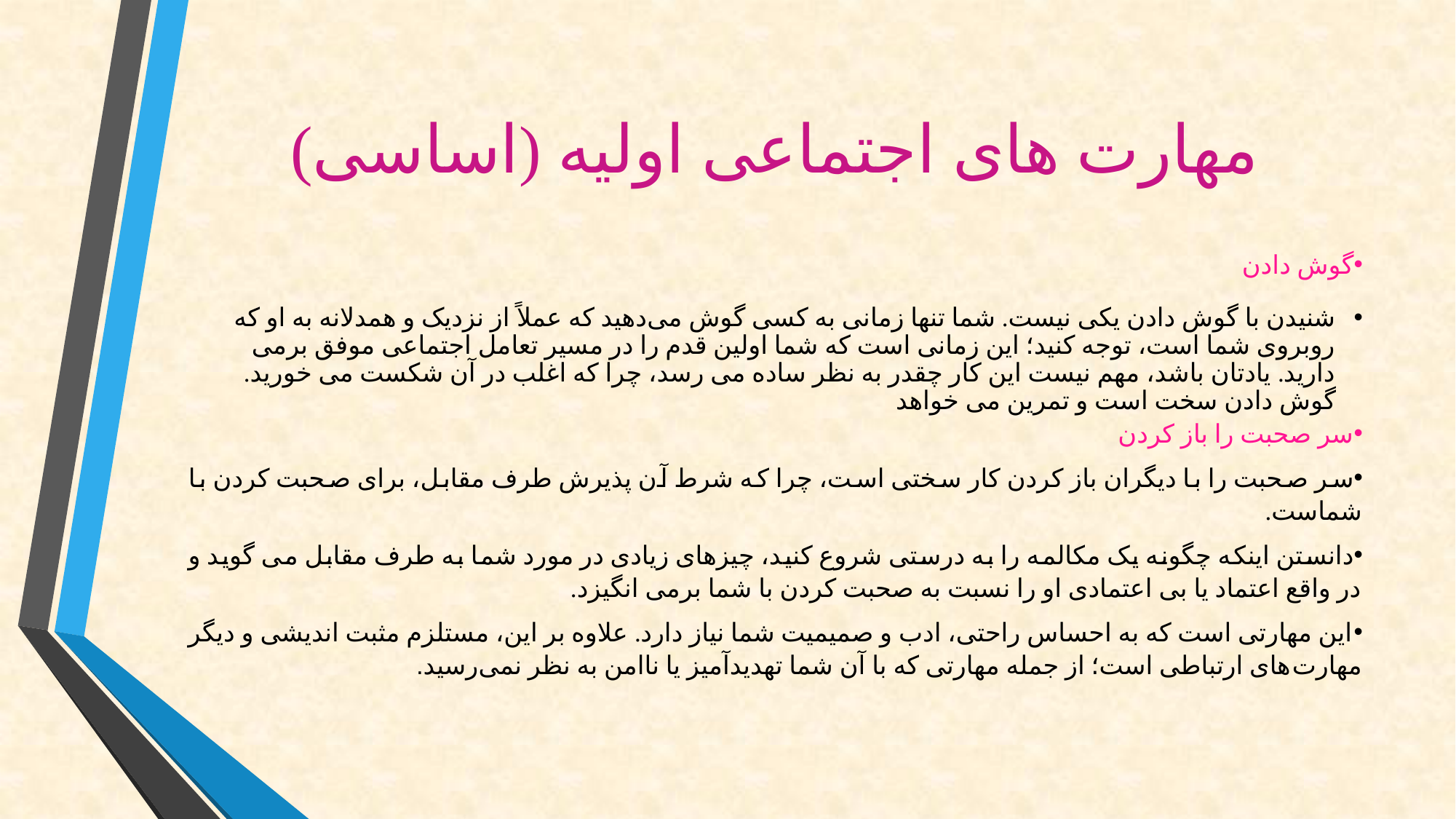

# مهارت های اجتماعی اولیه (اساسی)
گوش دادن
شنیدن با گوش دادن یکی نیست. شما تنها زمانی به کسی گوش می‌دهید که عملاً از نزدیک و همدلانه به او که روبروی شما است، توجه کنید؛ این زمانی است که شما اولین قدم را در مسیر تعامل اجتماعی موفق برمی دارید. یادتان باشد، مهم نیست این کار چقدر به نظر ساده می رسد، چرا که اغلب در آن شکست می خورید. گوش دادن سخت است و تمرین می خواهد
سر صحبت را باز کردن
سر صحبت را با دیگران باز کردن کار سختی است، چرا که شرط آن پذیرش طرف مقابل، برای صحبت کردن با شماست.
دانستن اینکه چگونه یک مکالمه را به درستی شروع کنید، چیزهای زیادی در مورد شما به طرف مقابل می گوید و در واقع اعتماد یا بی اعتمادی او را نسبت به صحبت کردن با شما برمی انگیزد.
این مهارتی است که به احساس راحتی، ادب و صمیمیت شما نیاز دارد. علاوه بر این، مستلزم مثبت اندیشی و دیگر مهارت‌های ارتباطی است؛ از جمله مهارتی که با آن شما تهدیدآمیز یا ناامن به نظر نمی‌رسید.